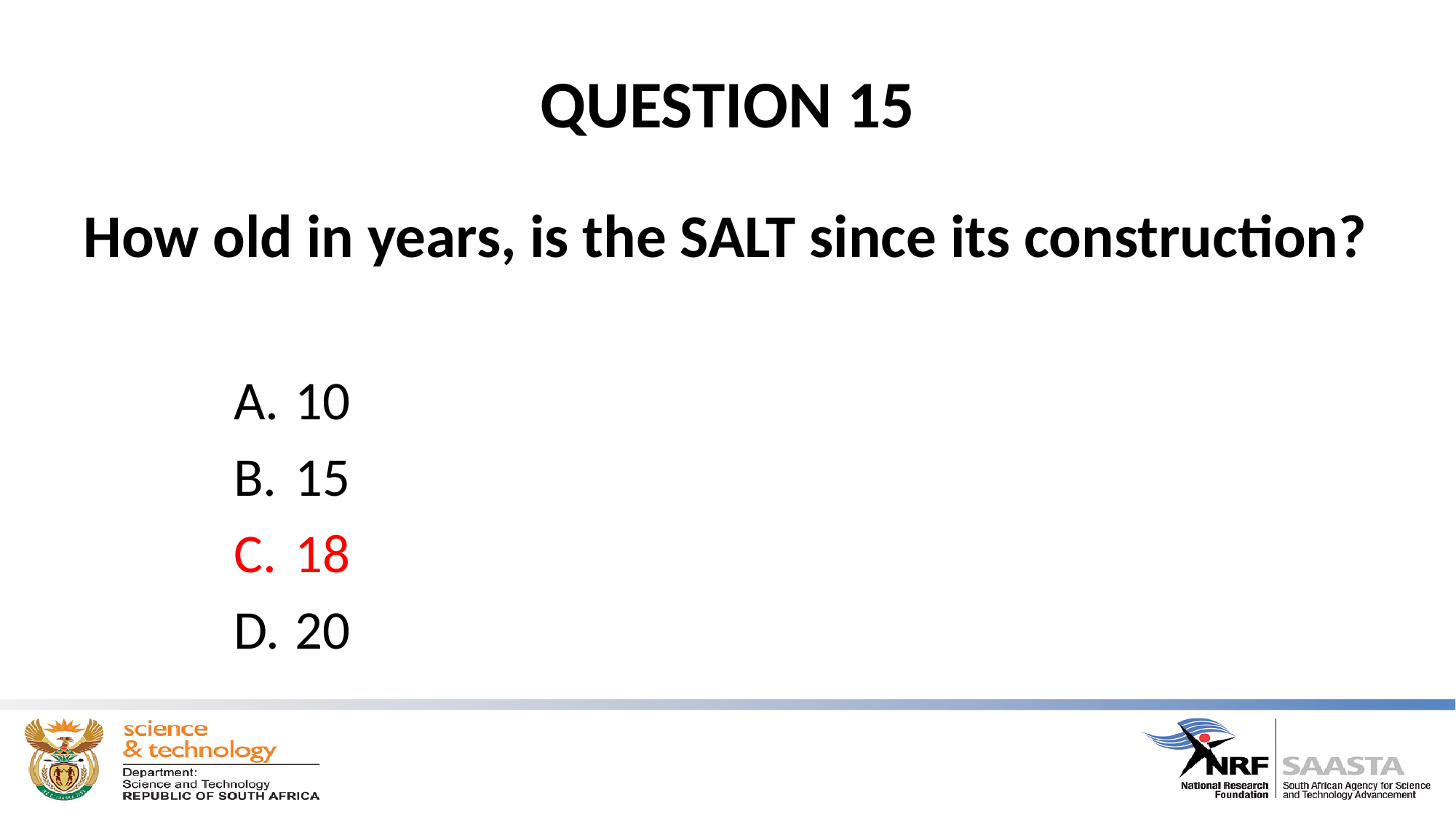

# QUESTION 15
How old in years, is the SALT since its construction?

10
15
18
20